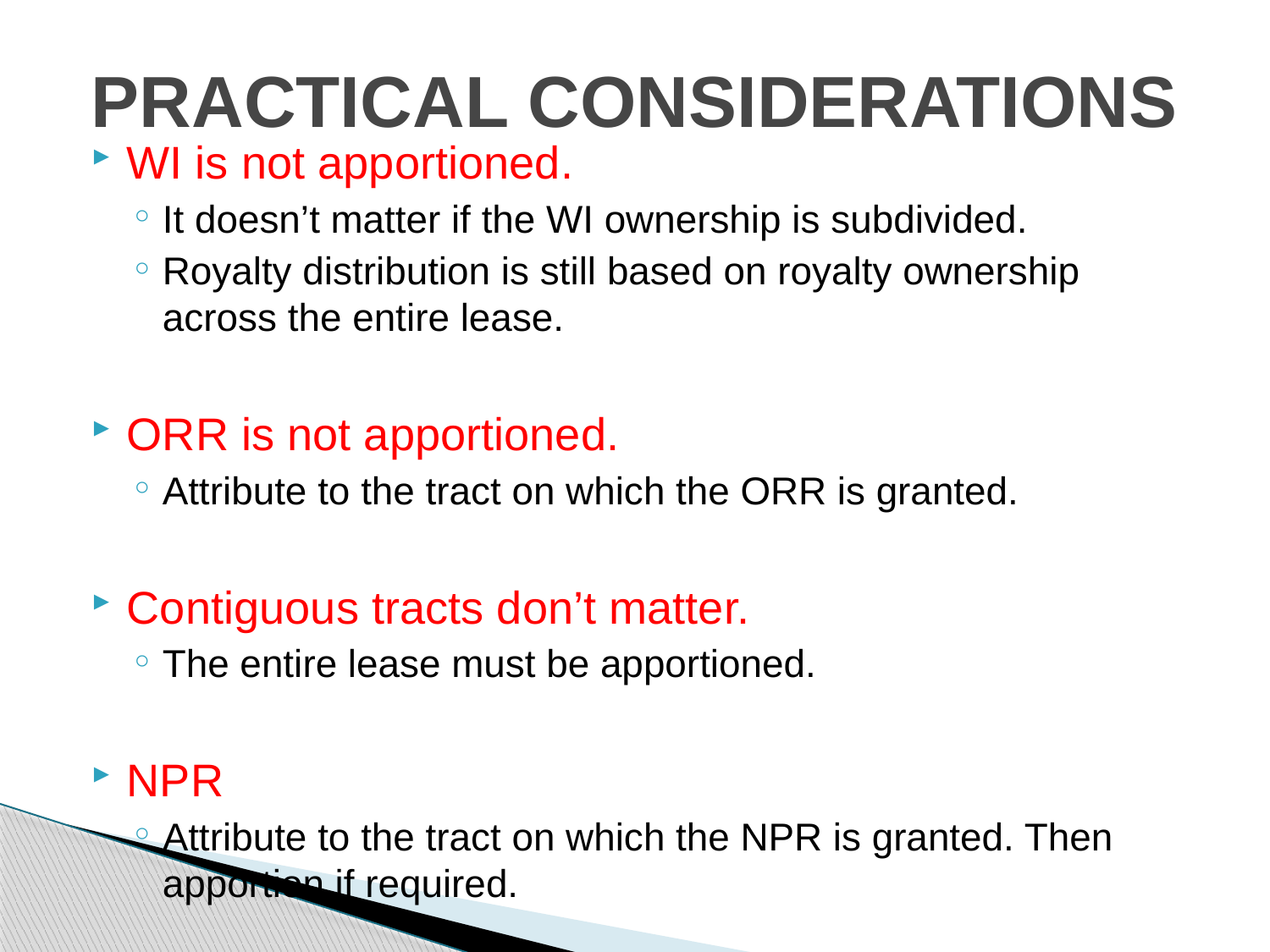

# PRACTICAL CONSIDERATIONS
WI is not apportioned.
It doesn’t matter if the WI ownership is subdivided.
Royalty distribution is still based on royalty ownership across the entire lease.

ORR is not apportioned.
Attribute to the tract on which the ORR is granted.

Contiguous tracts don’t matter.
The entire lease must be apportioned.

NPR
Attribute to the tract on which the NPR is granted. Then apportion if required.